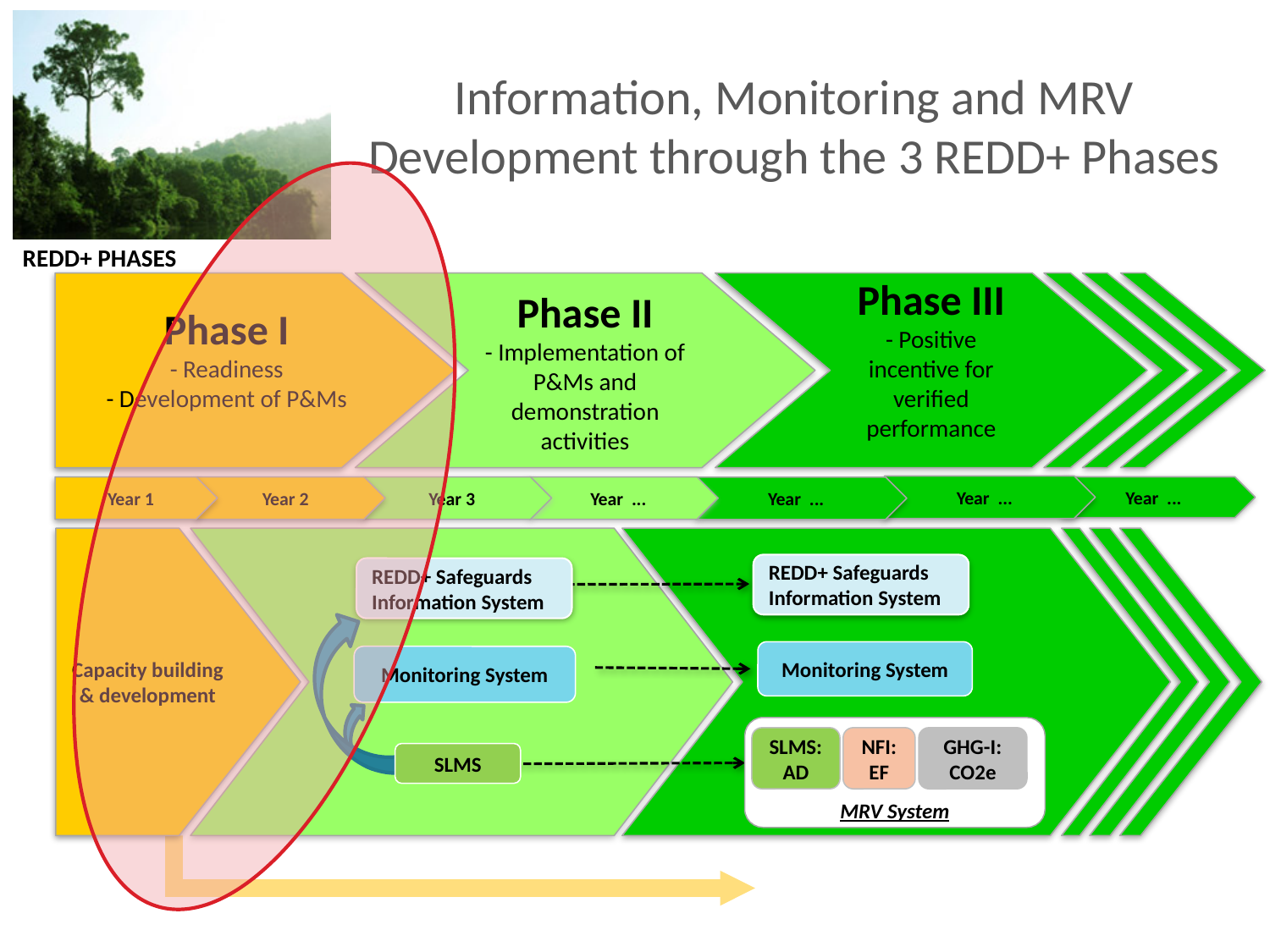

# Information, Monitoring and MRV Development through the 3 REDD+ Phases

REDD+ PHASES

Phase I
- Readiness
- Development of P&Ms

Phase II
- Implementation of P&Ms and demonstration activities

Phase III
- Positive incentive for verified performance

Year  ...
Year 1
Year 2
Year 3
Year  ...
Year  ...
Year  ...
Capacity building & development

REDD+ Safeguards Information System
REDD+ Safeguards Information System

Monitoring System

Monitoring System

MRV System

SLMS:
AD
NFI: EF
GHG-I:
CO2e
SLMS